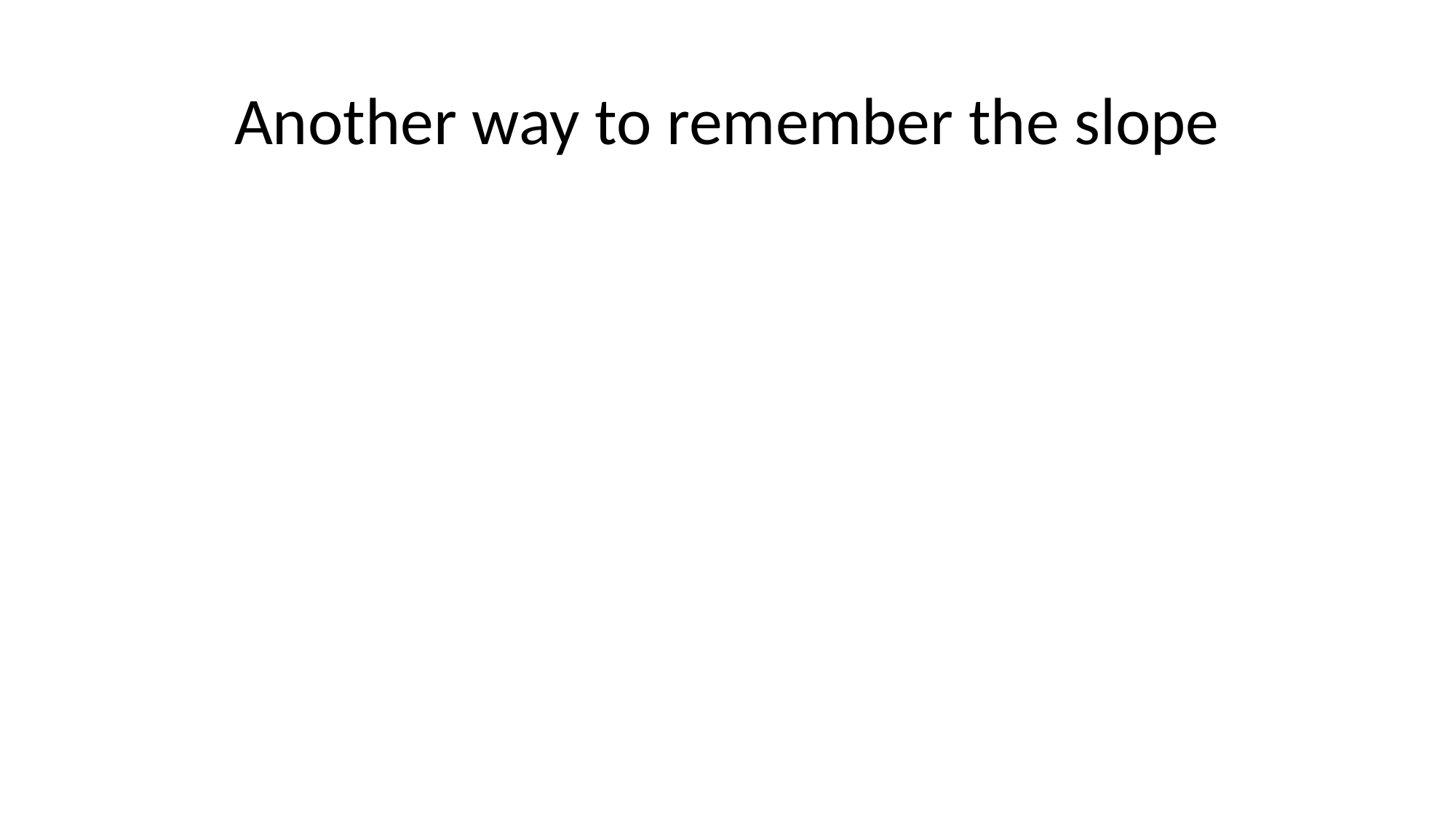

# Another way to remember the slope